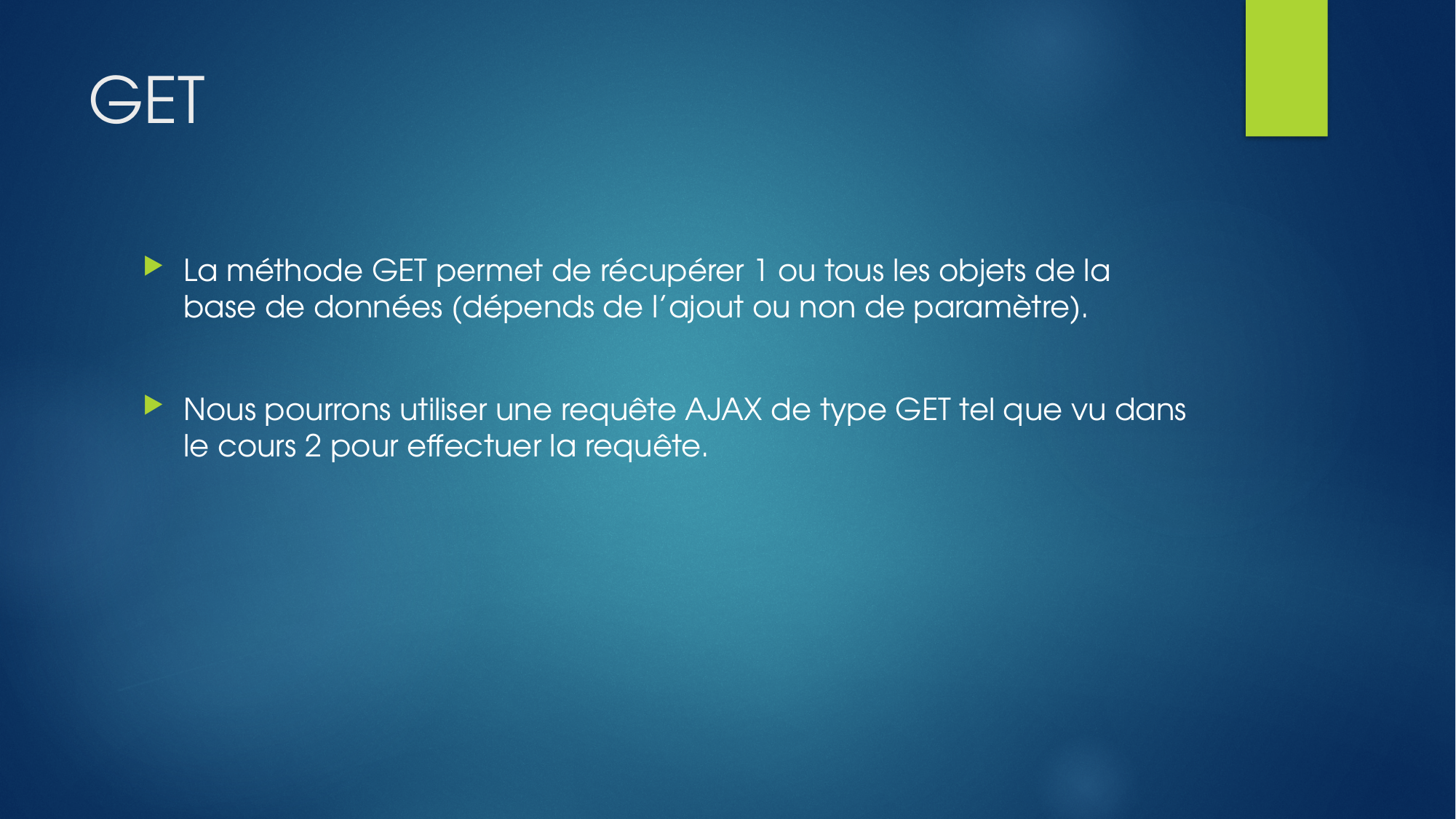

# GET
La méthode GET permet de récupérer 1 ou tous les objets de la base de données (dépends de l’ajout ou non de paramètre).

Nous pourrons utiliser une requête AJAX de type GET tel que vu dans le cours 2 pour effectuer la requête.